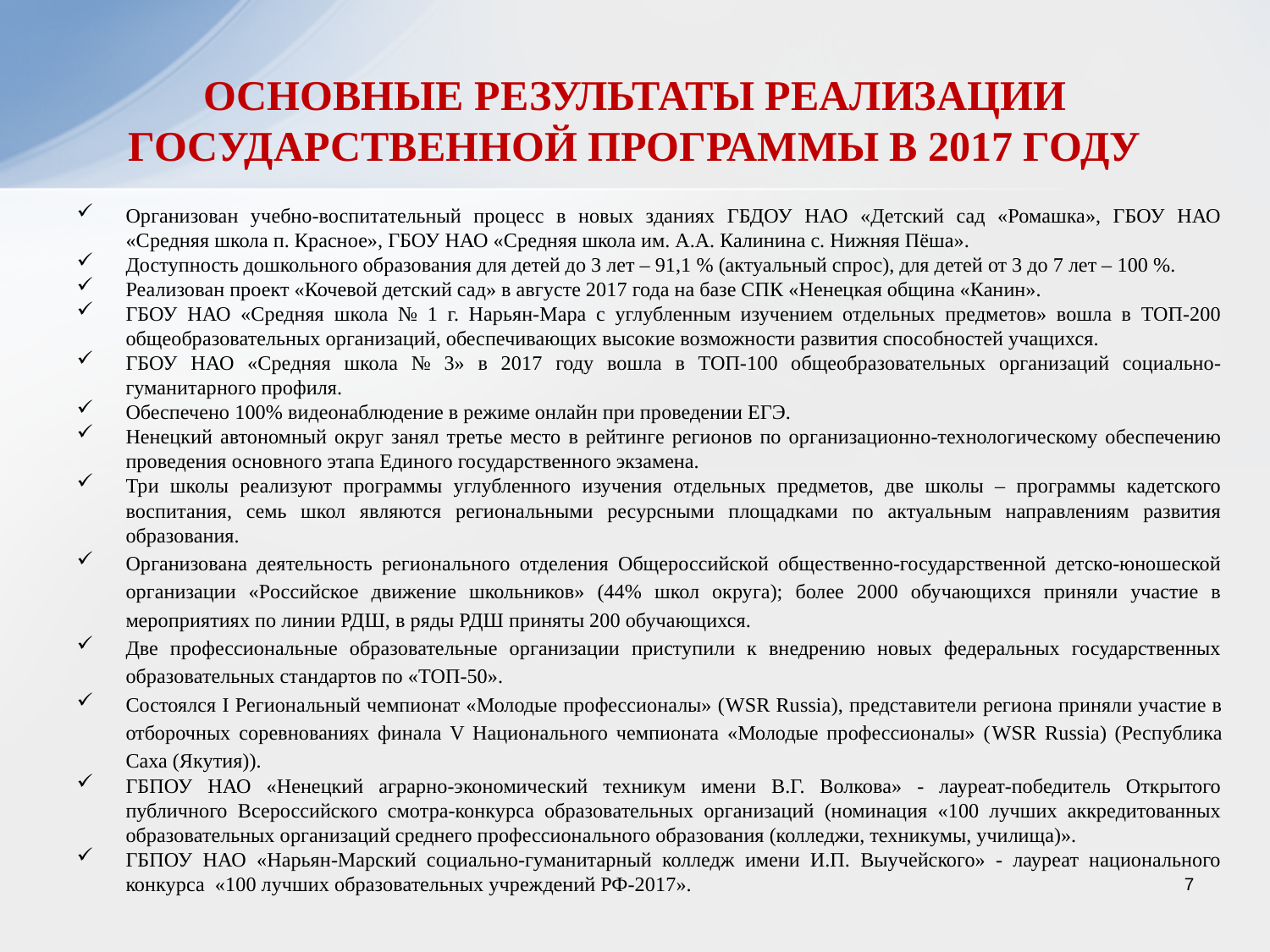

# ОСНОВНЫЕ РЕЗУЛЬТАТЫ РЕАЛИЗАЦИИ ГОСУДАРСТВЕННОЙ ПРОГРАММЫ В 2017 ГОДУ
Организован учебно-воспитательный процесс в новых зданиях ГБДОУ НАО «Детский сад «Ромашка», ГБОУ НАО «Средняя школа п. Красное», ГБОУ НАО «Средняя школа им. А.А. Калинина с. Нижняя Пёша».
Доступность дошкольного образования для детей до 3 лет – 91,1 % (актуальный спрос), для детей от 3 до 7 лет – 100 %.
Реализован проект «Кочевой детский сад» в августе 2017 года на базе СПК «Ненецкая община «Канин».
ГБОУ НАО «Средняя школа № 1 г. Нарьян-Мара с углубленным изучением отдельных предметов» вошла в ТОП-200 общеобразовательных организаций, обеспечивающих высокие возможности развития способностей учащихся.
ГБОУ НАО «Средняя школа № 3» в 2017 году вошла в ТОП-100 общеобразовательных организаций социально-гуманитарного профиля.
Обеспечено 100% видеонаблюдение в режиме онлайн при проведении ЕГЭ.
Ненецкий автономный округ занял третье место в рейтинге регионов по организационно-технологическому обеспечению проведения основного этапа Единого государственного экзамена.
Три школы реализуют программы углубленного изучения отдельных предметов, две школы – программы кадетского воспитания, семь школ являются региональными ресурсными площадками по актуальным направлениям развития образования.
Организована деятельность регионального отделения Общероссийской общественно-государственной детско-юношеской организации «Российское движение школьников» (44% школ округа); более 2000 обучающихся приняли участие в мероприятиях по линии РДШ, в ряды РДШ приняты 200 обучающихся.
Две профессиональные образовательные организации приступили к внедрению новых федеральных государственных образовательных стандартов по «ТОП-50».
Состоялся I Региональный чемпионат «Молодые профессионалы» (WSR Russia), представители региона приняли участие в отборочных соревнованиях финала V Национального чемпионата «Молодые профессионалы» (WSR Russia) (Республика Саха (Якутия)).
ГБПОУ НАО «Ненецкий аграрно-экономический техникум имени В.Г. Волкова» - лауреат-победитель Открытого публичного Всероссийского смотра-конкурса образовательных организаций (номинация «100 лучших аккредитованных образовательных организаций среднего профессионального образования (колледжи, техникумы, училища)».
ГБПОУ НАО «Нарьян-Марский социально-гуманитарный колледж имени И.П. Выучейского» - лауреат национального конкурса  «100 лучших образовательных учреждений РФ-2017».

7